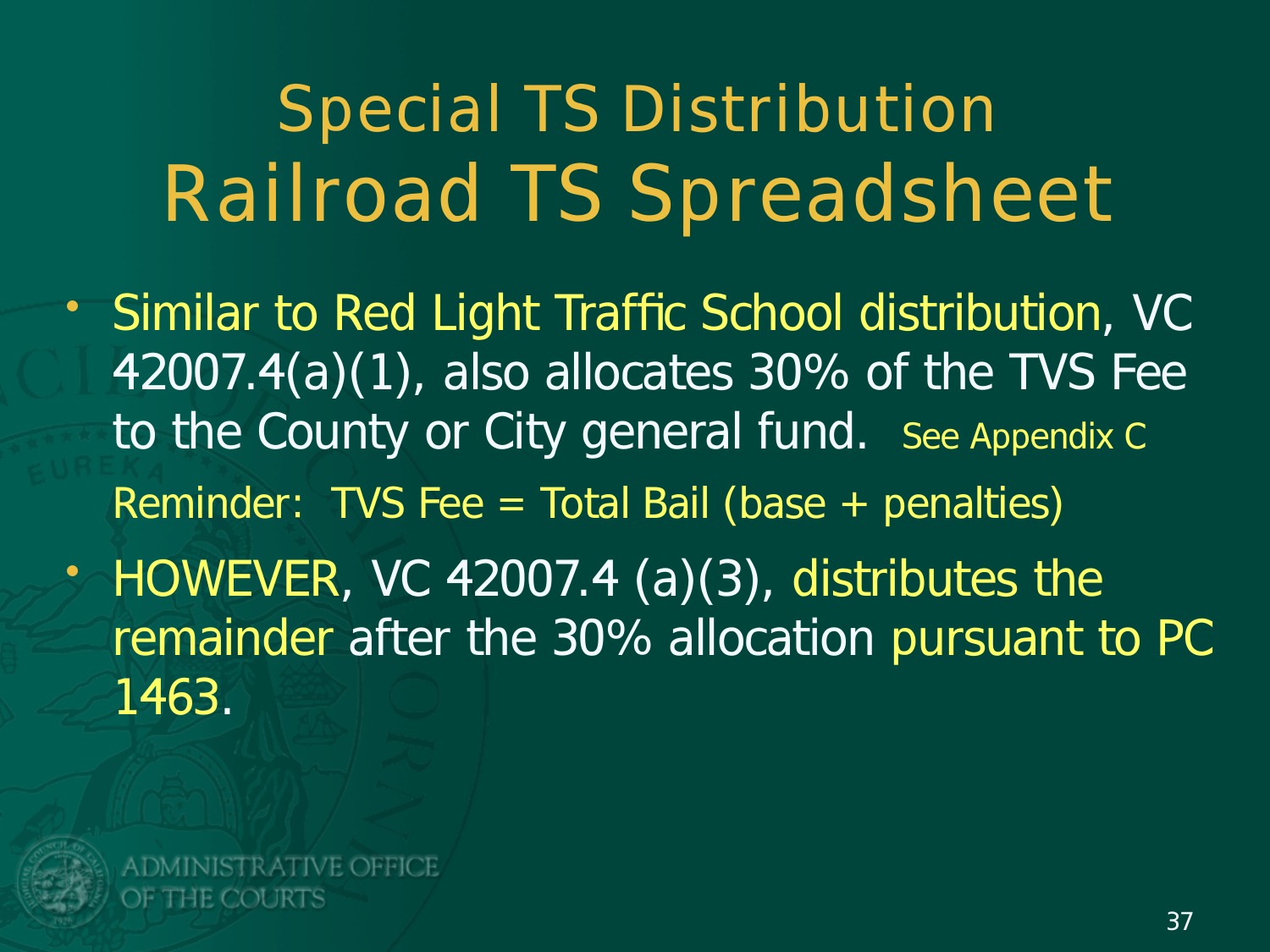

# Special TS Distribution Railroad TS Spreadsheet
Similar to Red Light Traffic School distribution, VC 42007.4(a)(1), also allocates 30% of the TVS Fee to the County or City general fund.  See Appendix C
Reminder:  TVS Fee = Total Bail (base + penalties)
HOWEVER, VC 42007.4 (a)(3), distributes the remainder after the 30% allocation pursuant to PC 1463.
37